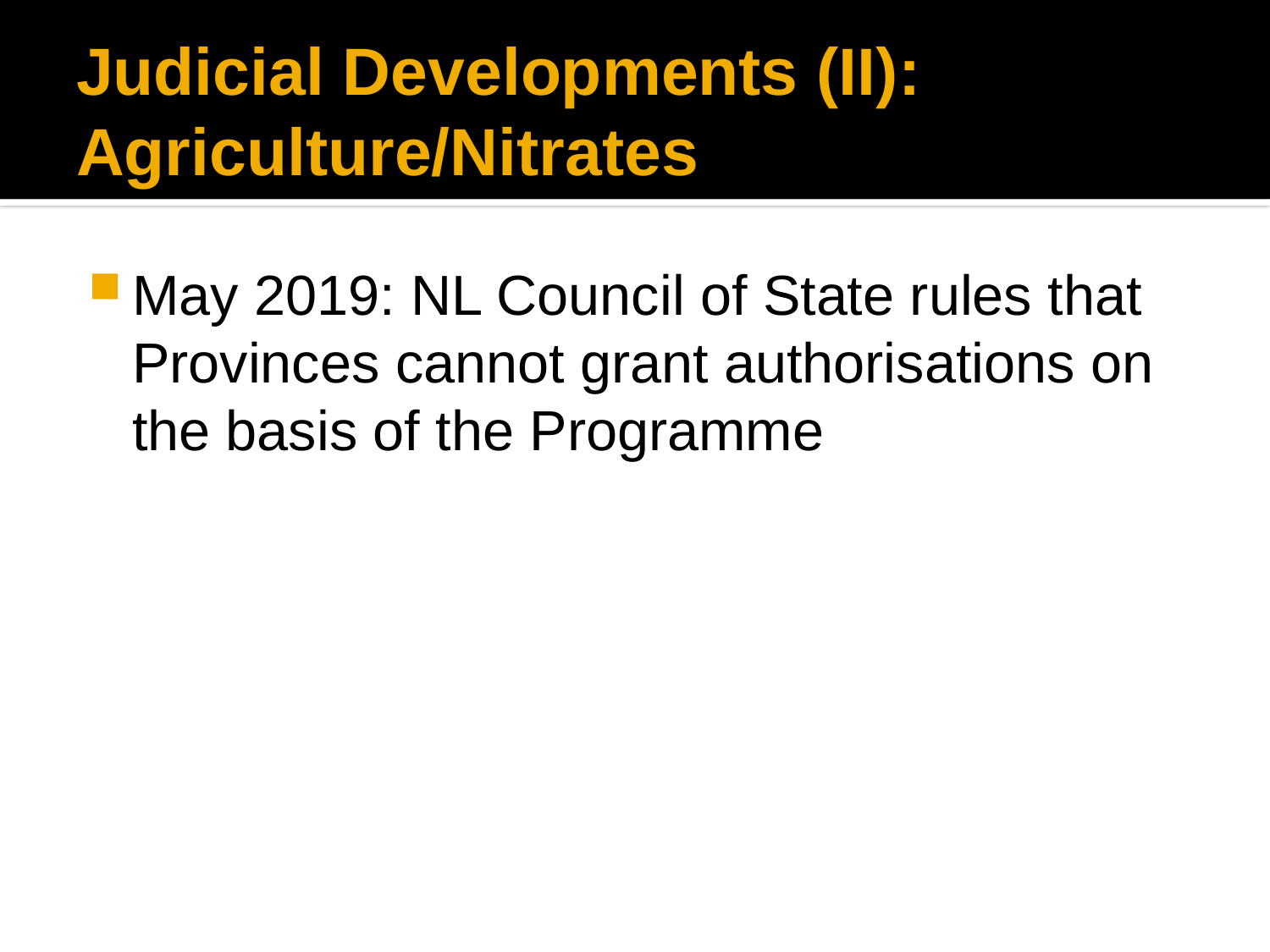

# Judicial Developments (II): Agriculture/Nitrates
May 2019: NL Council of State rules that Provinces cannot grant authorisations on the basis of the Programme